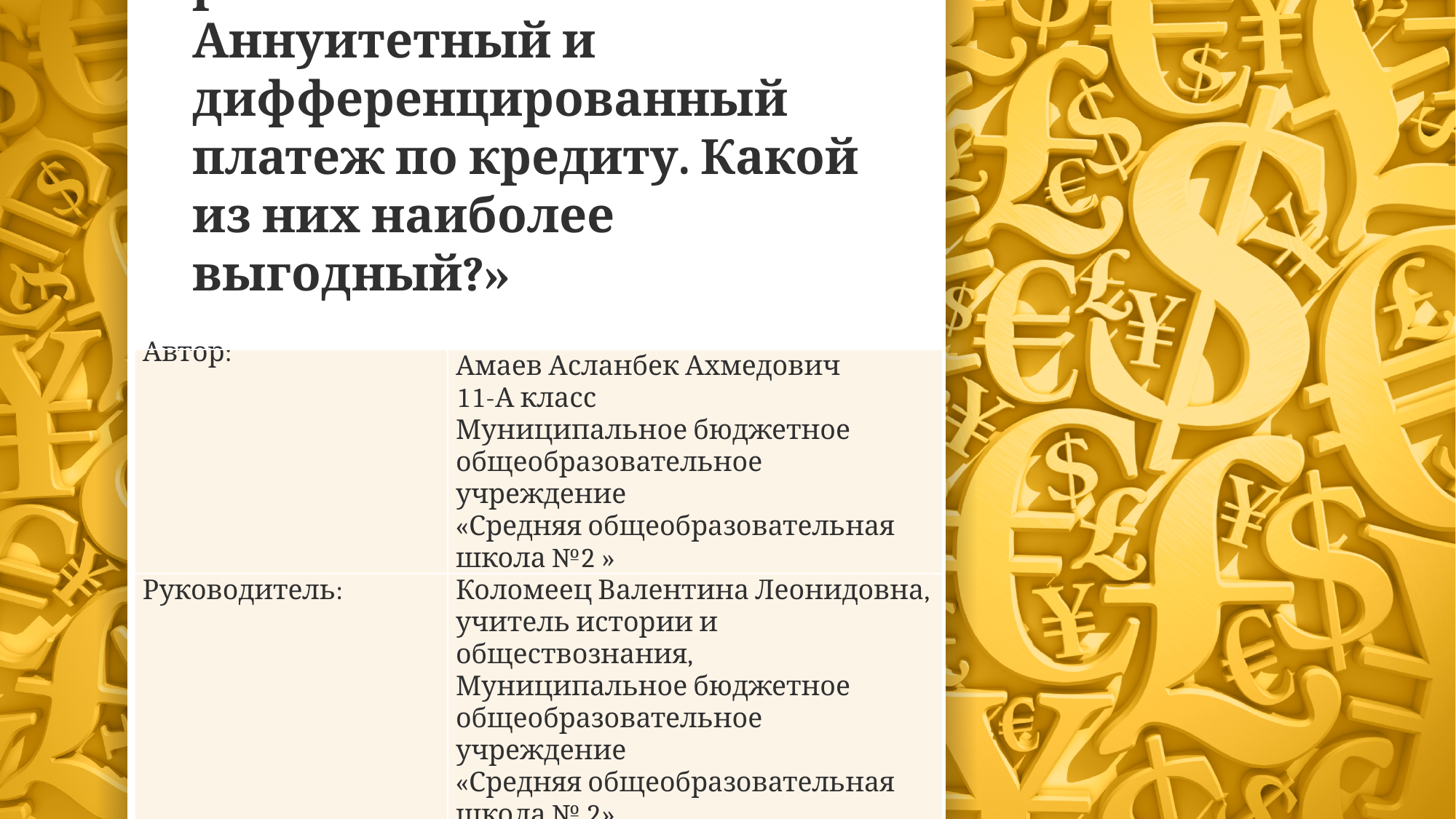

# Исследовательская работа по теме: « Аннуитетный и дифференцированный платеж по кредиту. Какой из них наиболее выгодный?»
| Автор: | Амаев Асланбек Ахмедович 11-А класс Муниципальное бюджетное общеобразовательное учреждение «Средняя общеобразовательная школа №2 » |
| --- | --- |
| Руководитель: | Коломеец Валентина Леонидовна, учитель истории и обществознания, Муниципальное бюджетное общеобразовательное учреждение «Средняя общеобразовательная школа № 2» |